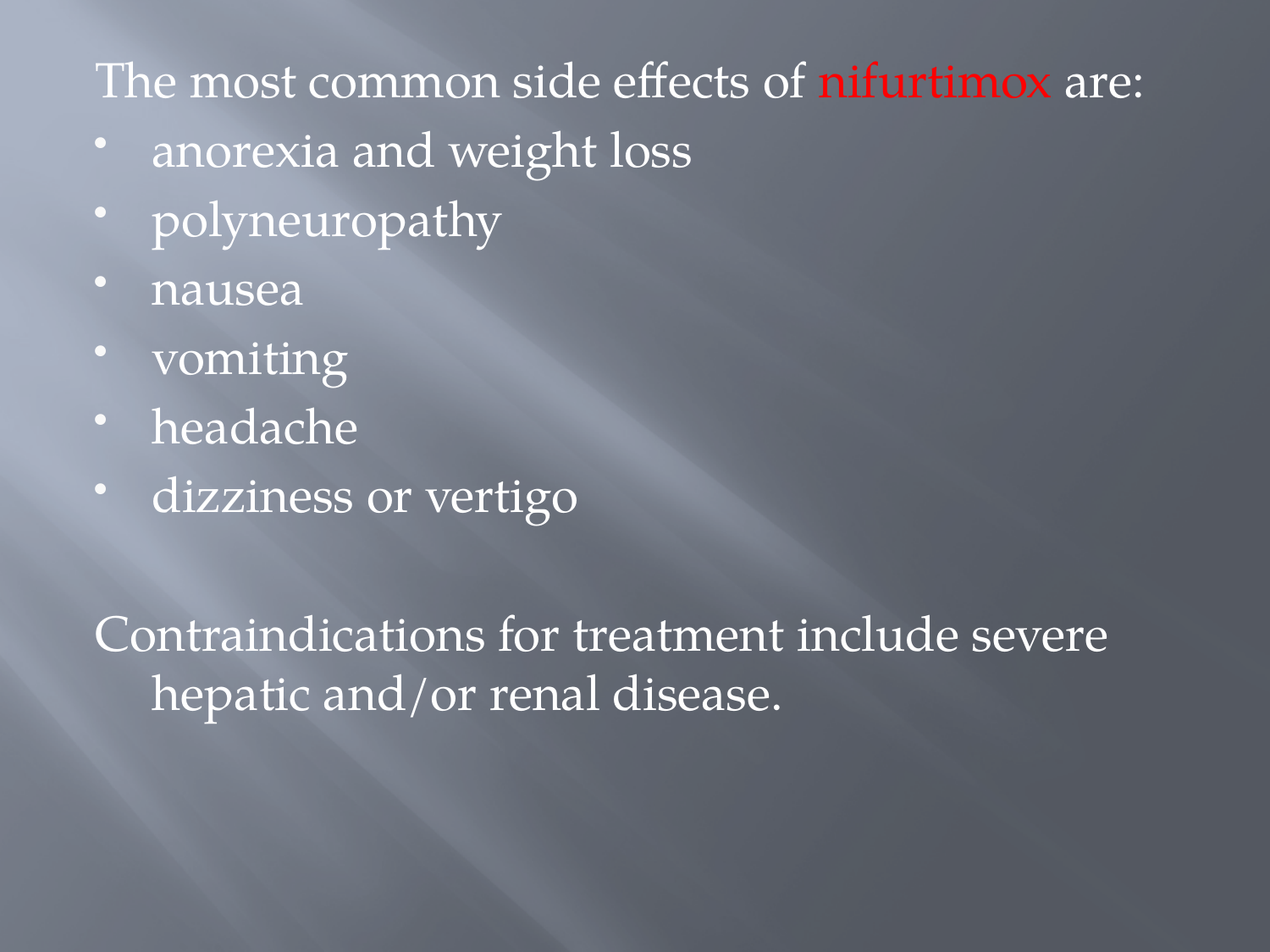

#
The most common side effects of nifurtimox are:
anorexia and weight loss
polyneuropathy
nausea
vomiting
headache
dizziness or vertigo

Contraindications for treatment include severe hepatic and/or renal disease.